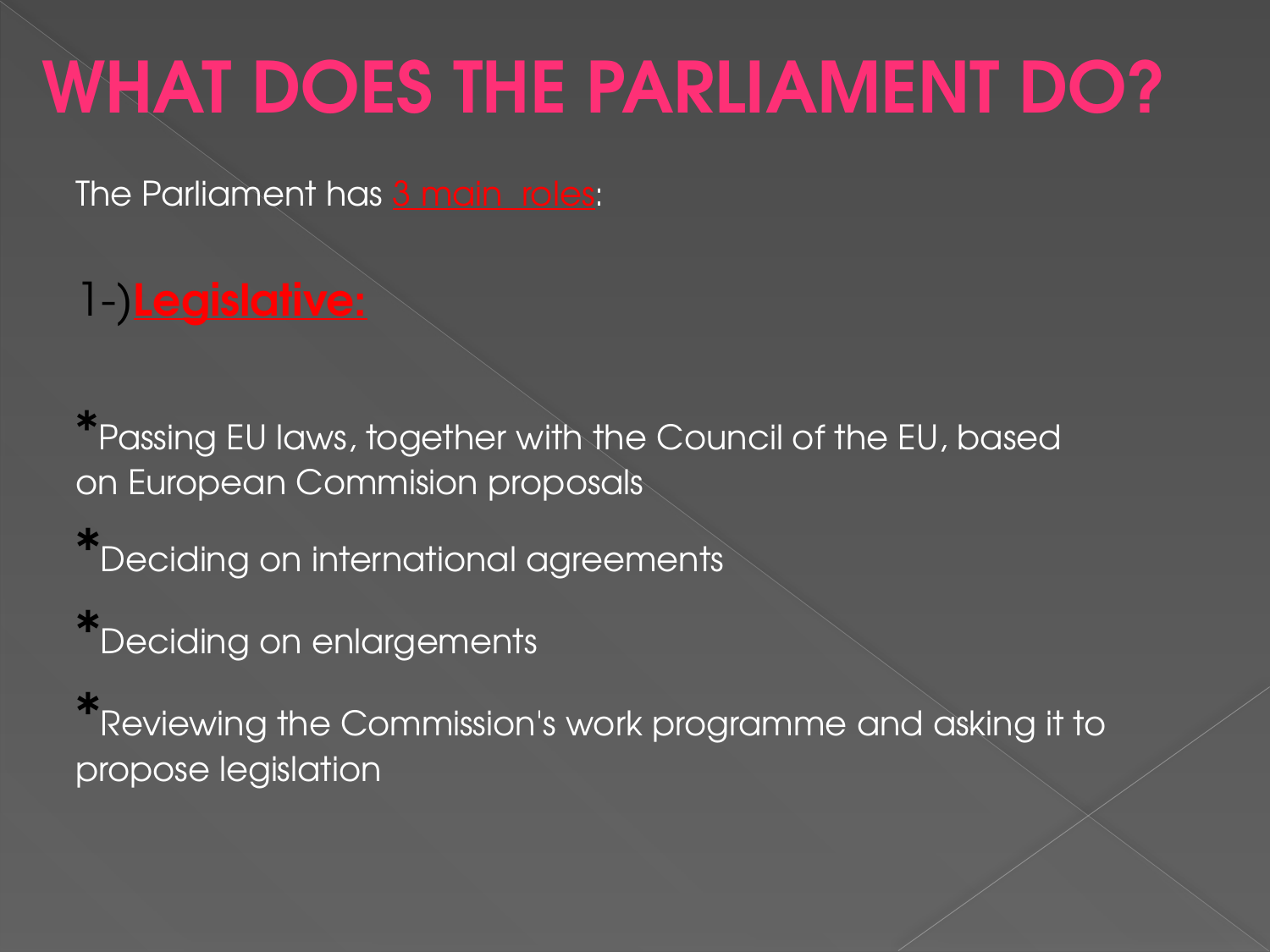

What does the Parliament do?
The Parliament has 3 main  roles:

1-)Legislative:

*Passing EU laws, together with the Council of the EU, based on European Commision proposals
*Deciding on international agreements
*Deciding on enlargements
*Reviewing the Commission's work programme and asking it to propose legislation